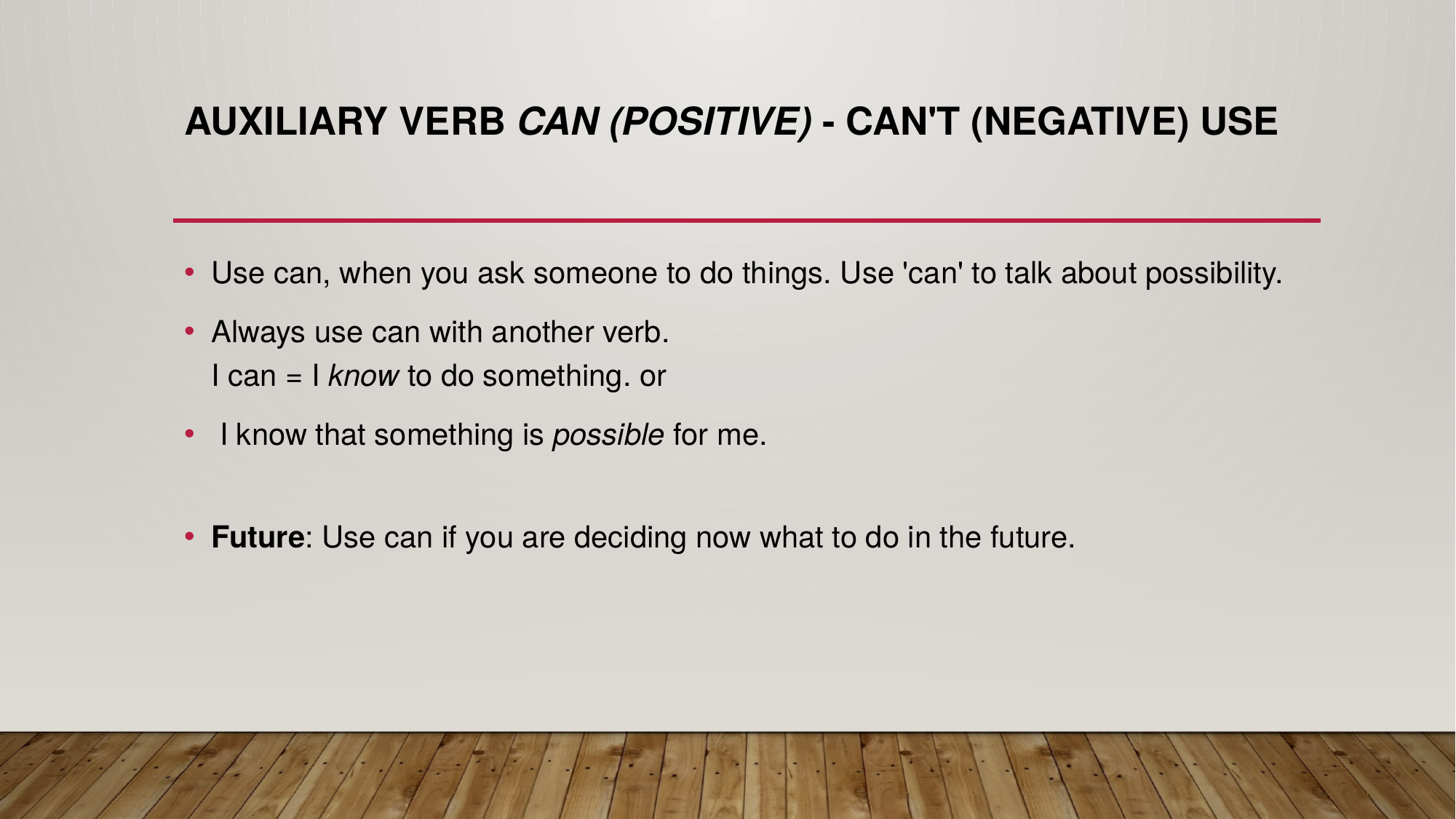

# Auxiliary verb can (positive) - can't (negative) use
Use can, when you ask someone to do things. Use 'can' to talk about possibility.
Always use can with another verb.
I can = I know to do something. or
 I know that something is possible for me.
Future: Use can if you are deciding now what to do in the future.